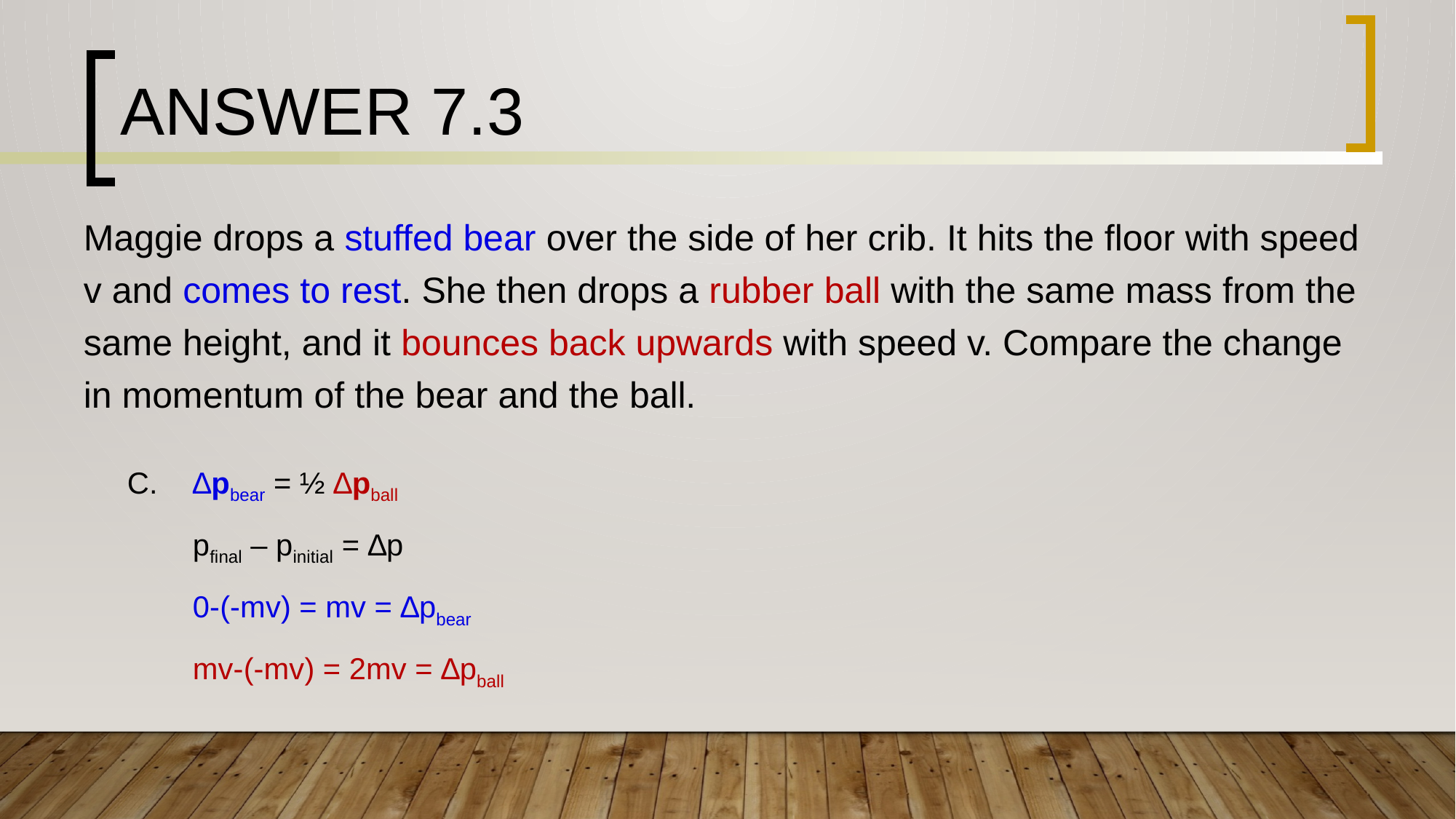

# Answer 7.3
Maggie drops a stuffed bear over the side of her crib. It hits the floor with speed v and comes to rest. She then drops a rubber ball with the same mass from the same height, and it bounces back upwards with speed v. Compare the change in momentum of the bear and the ball.
∆pbear = ½ ∆pball
pfinal – pinitial = ∆p
0-(-mv) = mv = ∆pbear
mv-(-mv) = 2mv = ∆pball